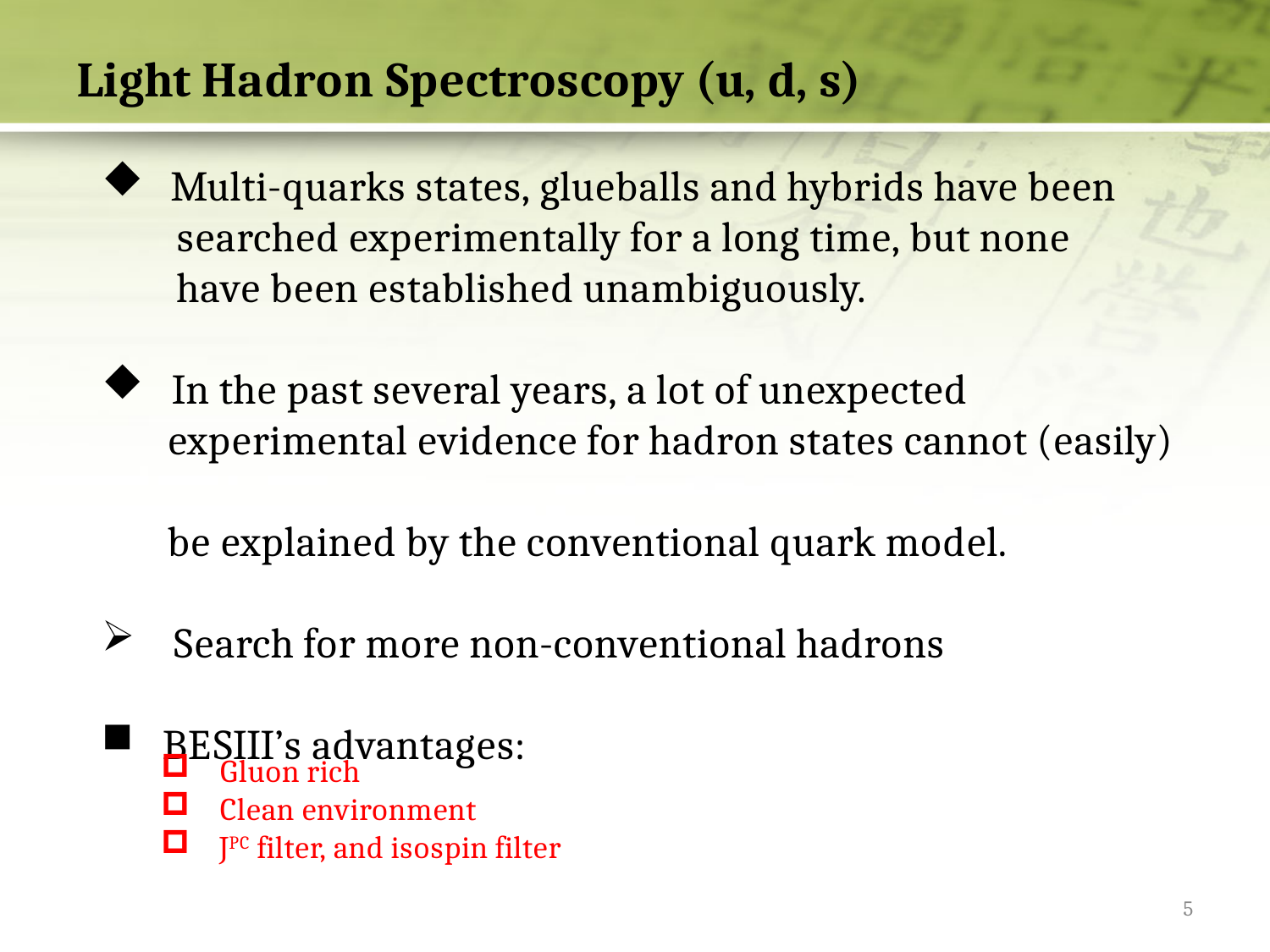

# Light Hadron Spectroscopy (u, d, s)
   Multi-quarks states, glueballs and hybrids have been
        searched experimentally for a long time, but none
        have been established unambiguously.

   In the past several years, a lot of unexpected
       experimental evidence for hadron states cannot (easily)
       be explained by the conventional quark model.

    Search for more non-conventional hadrons

   BESIII’s advantages:

    Gluon rich
    Clean environment
    JPC filter, and isospin filter
5